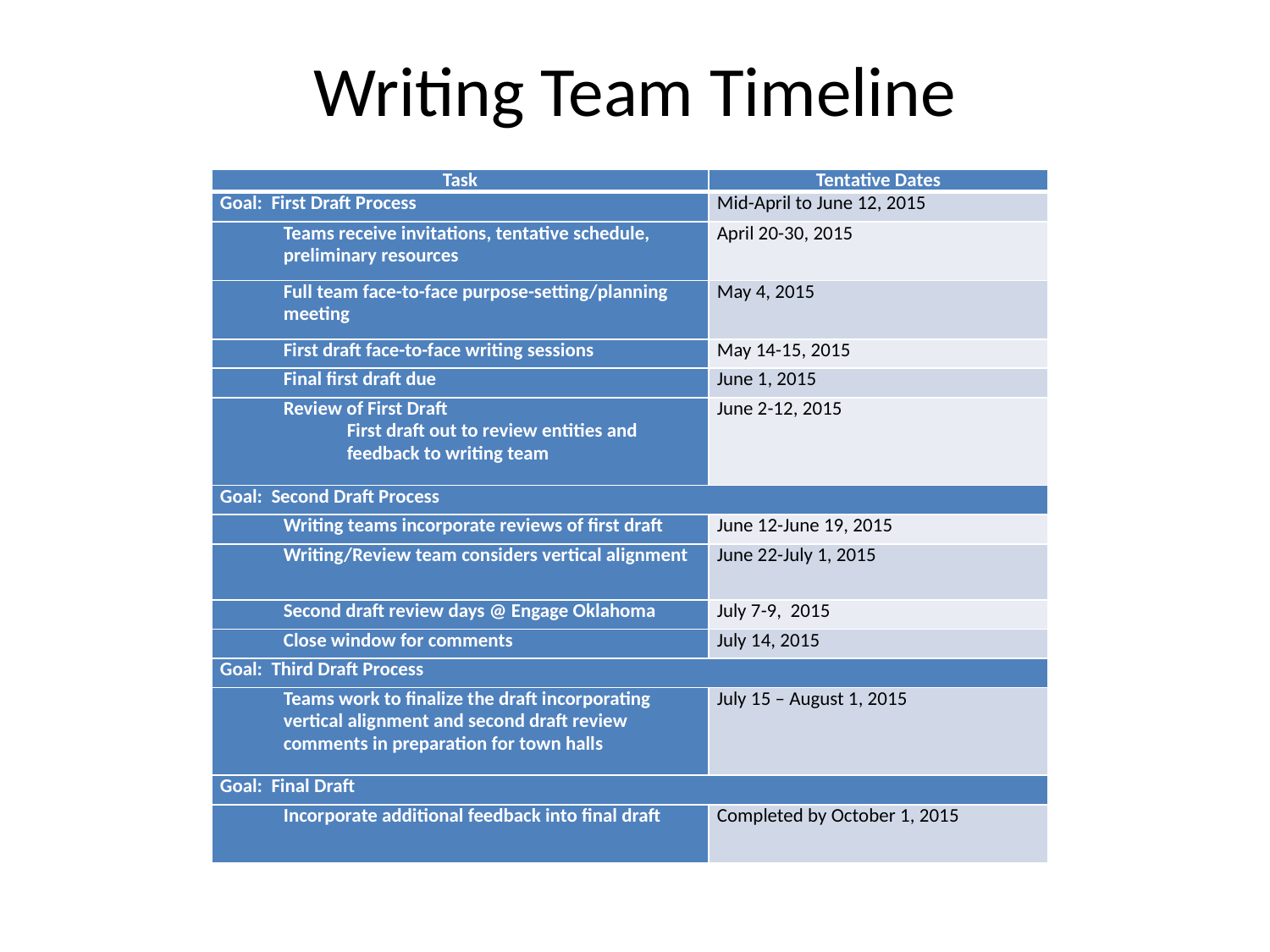

# Writing Team Timeline
| Task | Tentative Dates |
| --- | --- |
| Goal: First Draft Process | Mid-April to June 12, 2015 |
| Teams receive invitations, tentative schedule, preliminary resources | April 20-30, 2015 |
| Full team face-to-face purpose-setting/planning meeting | May 4, 2015 |
| First draft face-to-face writing sessions | May 14-15, 2015 |
| Final first draft due | June 1, 2015 |
| Review of First Draft First draft out to review entities and feedback to writing team | June 2-12, 2015 |
| Goal: Second Draft Process |  |
| Writing teams incorporate reviews of first draft | June 12-June 19, 2015 |
| Writing/Review team considers vertical alignment | June 22-July 1, 2015 |
| Second draft review days @ Engage Oklahoma | July 7-9, 2015 |
| Close window for comments | July 14, 2015 |
| Goal: Third Draft Process |  |
| Teams work to finalize the draft incorporating vertical alignment and second draft review comments in preparation for town halls | July 15 – August 1, 2015 |
| Goal: Final Draft |  |
| Incorporate additional feedback into final draft | Completed by October 1, 2015 |